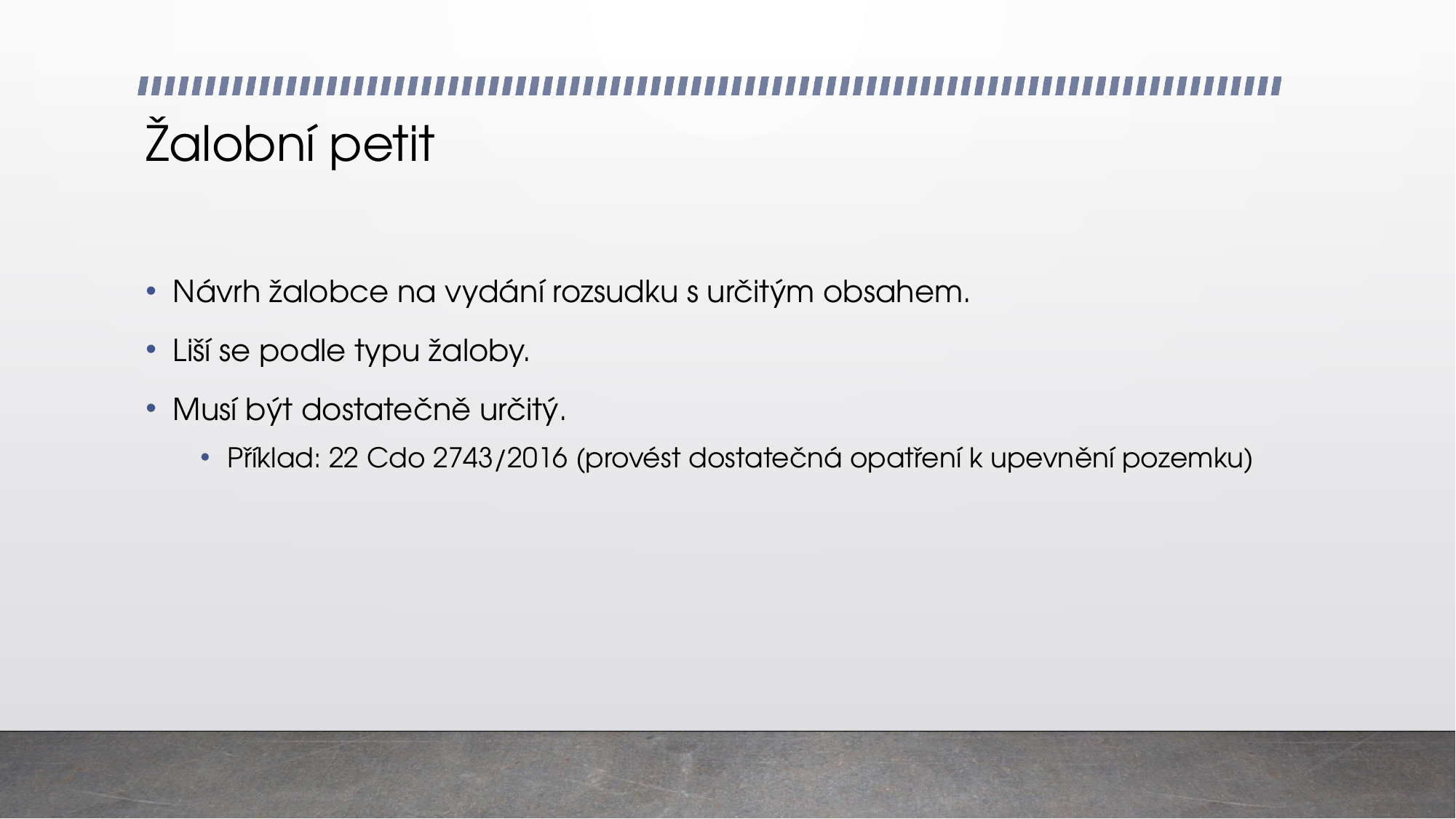

# Žalobní petit
Návrh žalobce na vydání rozsudku s určitým obsahem.
Liší se podle typu žaloby.
Musí být dostatečně určitý.
Příklad: 22 Cdo 2743/2016 (provést dostatečná opatření k upevnění pozemku)